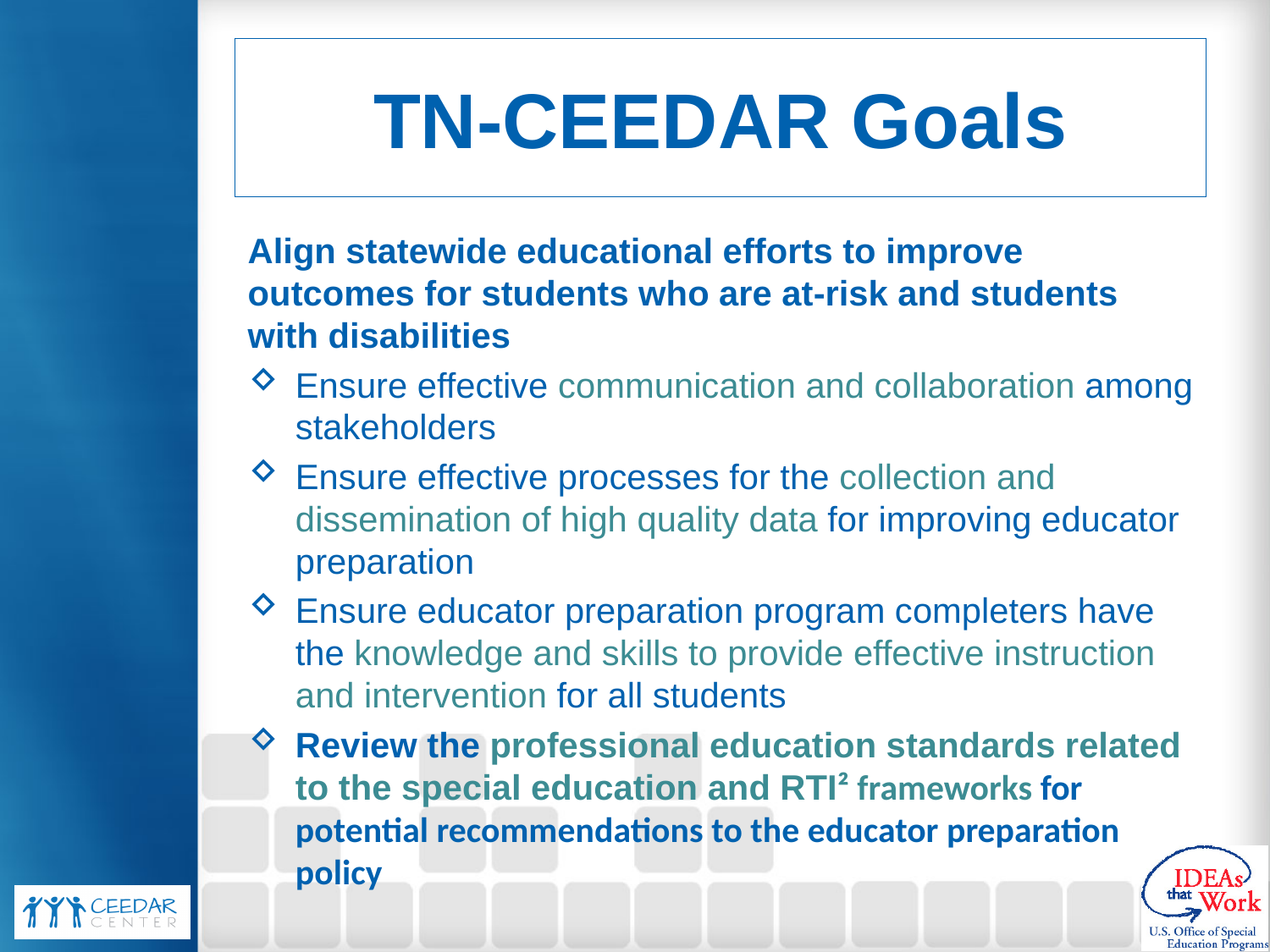

# TN-CEEDAR Goals
Align statewide educational efforts to improve outcomes for students who are at-risk and students with disabilities
Ensure effective communication and collaboration among stakeholders
Ensure effective processes for the collection and dissemination of high quality data for improving educator preparation
Ensure educator preparation program completers have the knowledge and skills to provide effective instruction and intervention for all students
Review the professional education standards related to the special education and RTI² frameworks for potential recommendations to the educator preparation policy